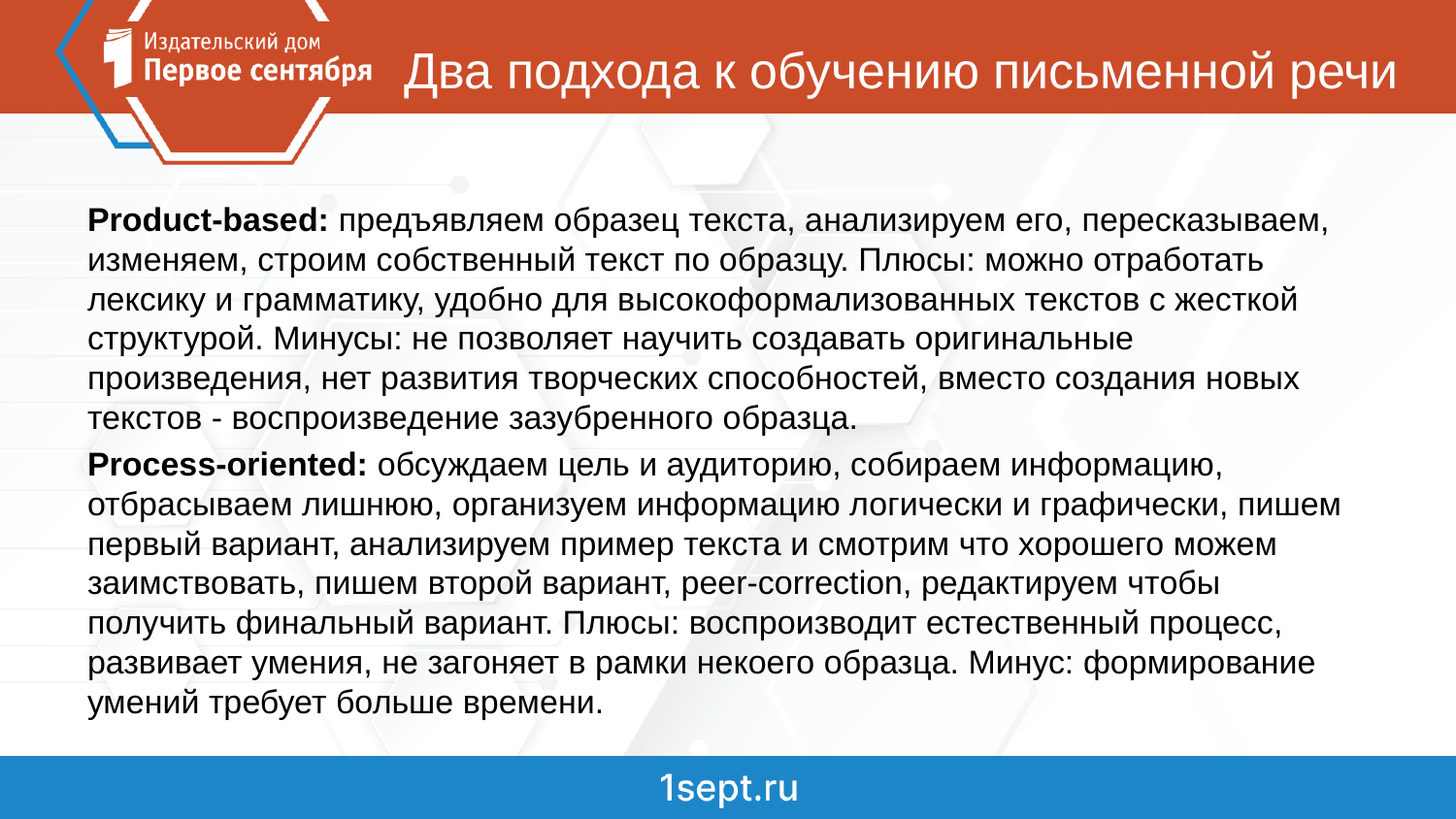

# Два подхода к обучению письменной речи
Product-based: предъявляем образец текста, анализируем его, пересказываем, изменяем, строим собственный текст по образцу. Плюсы: можно отработать лексику и грамматику, удобно для высокоформализованных текстов с жесткой структурой. Минусы: не позволяет научить создавать оригинальные произведения, нет развития творческих способностей, вместо создания новых текстов - воспроизведение зазубренного образца.
Process-oriented: обсуждаем цель и аудиторию, собираем информацию, отбрасываем лишнюю, организуем информацию логически и графически, пишем первый вариант, анализируем пример текста и смотрим что хорошего можем заимствовать, пишем второй вариант, peer-correction, редактируем чтобы получить финальный вариант. Плюсы: воспроизводит естественный процесс, развивает умения, не загоняет в рамки некоего образца. Минус: формирование умений требует больше времени.